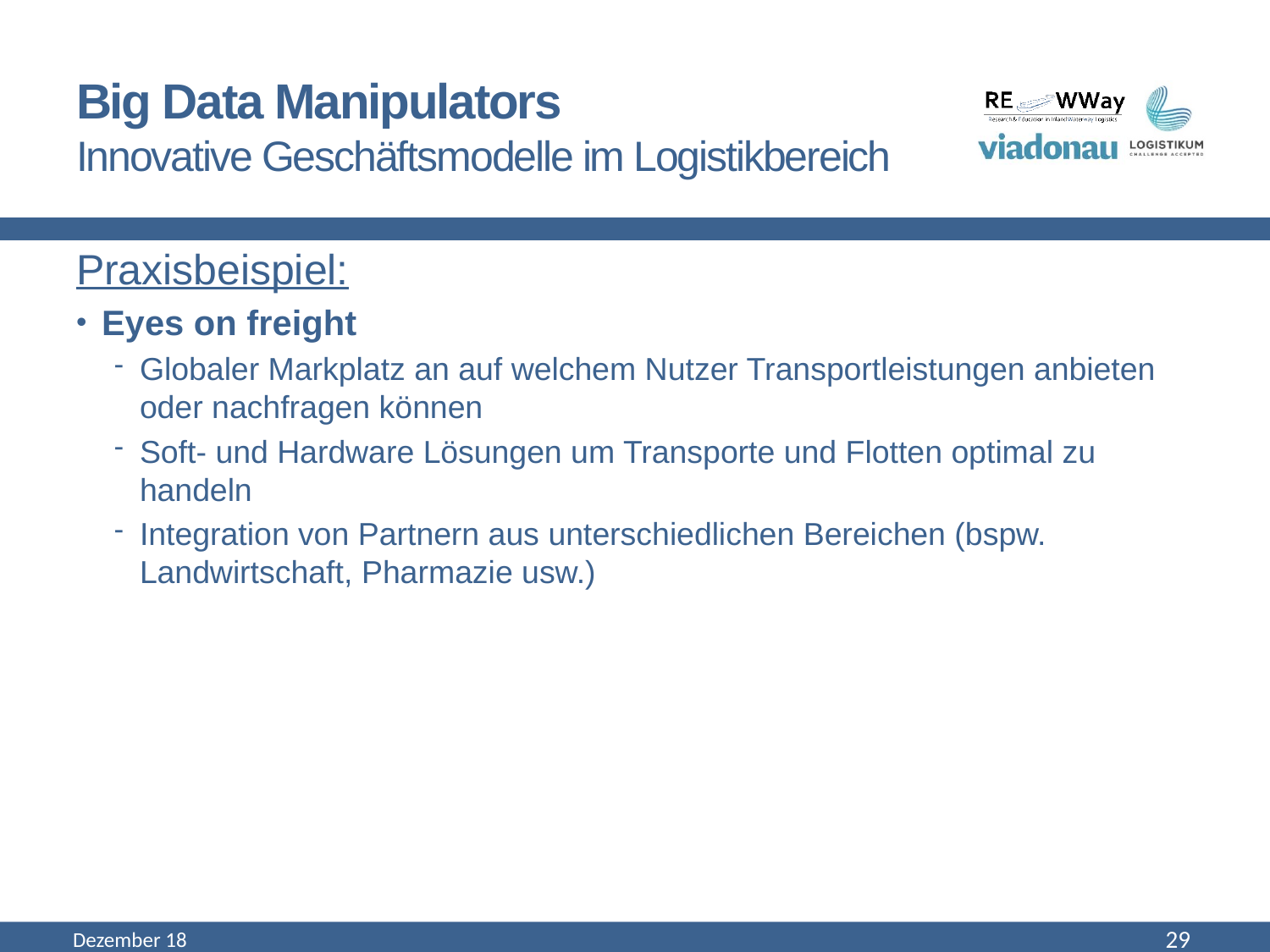

# Big Data Manipulators Innovative Geschäftsmodelle im Logistikbereich
Praxisbeispiel:
Eyes on freight
Globaler Markplatz an auf welchem Nutzer Transportleistungen anbieten oder nachfragen können
Soft- und Hardware Lösungen um Transporte und Flotten optimal zu handeln
Integration von Partnern aus unterschiedlichen Bereichen (bspw. Landwirtschaft, Pharmazie usw.)

Dezember 18
29